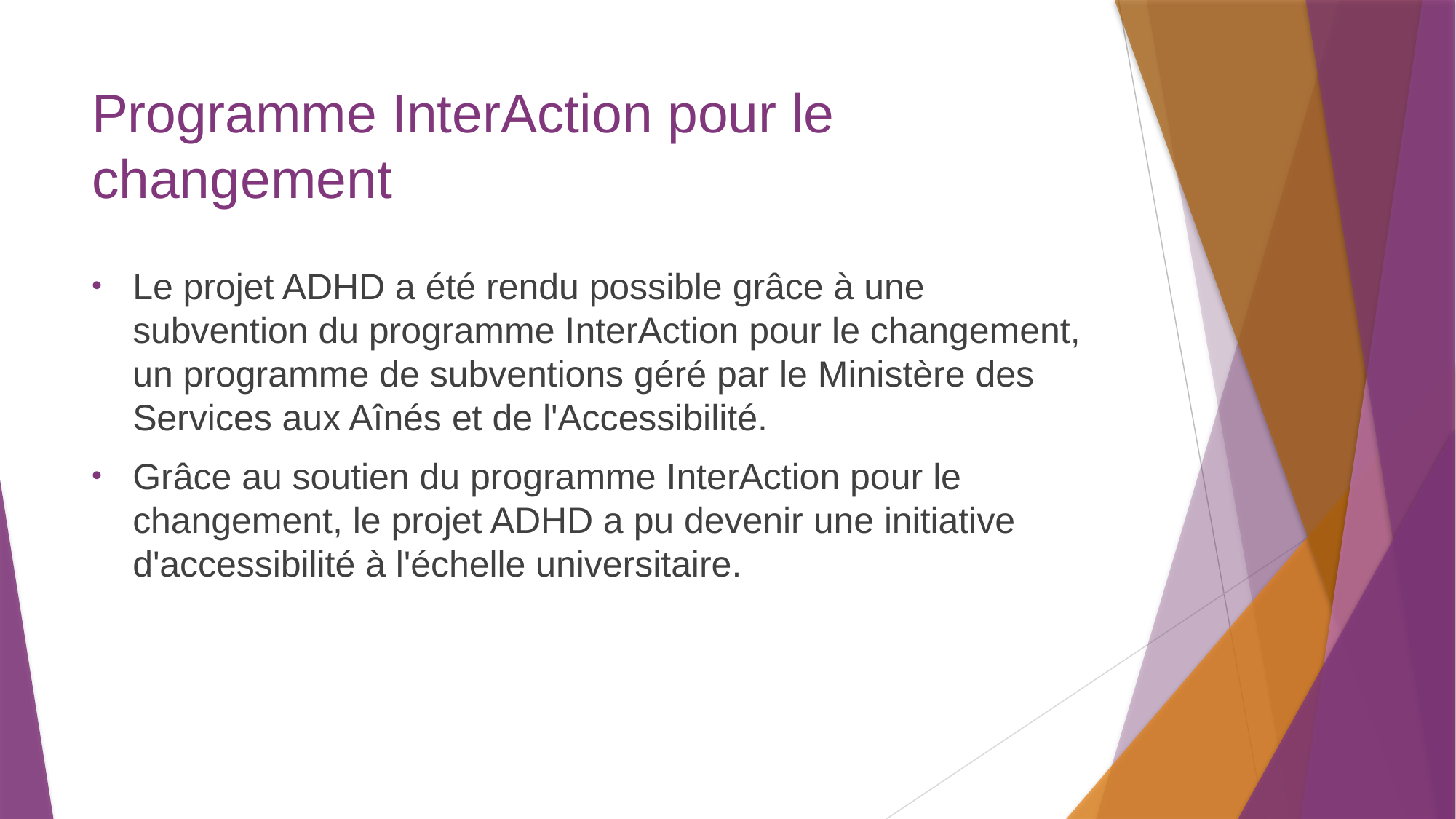

# Programme InterAction pour le changement
Le projet ADHD a été rendu possible grâce à une subvention du programme InterAction pour le changement, un programme de subventions géré par le Ministère des Services aux Aînés et de l'Accessibilité.
Grâce au soutien du programme InterAction pour le changement, le projet ADHD a pu devenir une initiative d'accessibilité à l'échelle universitaire.